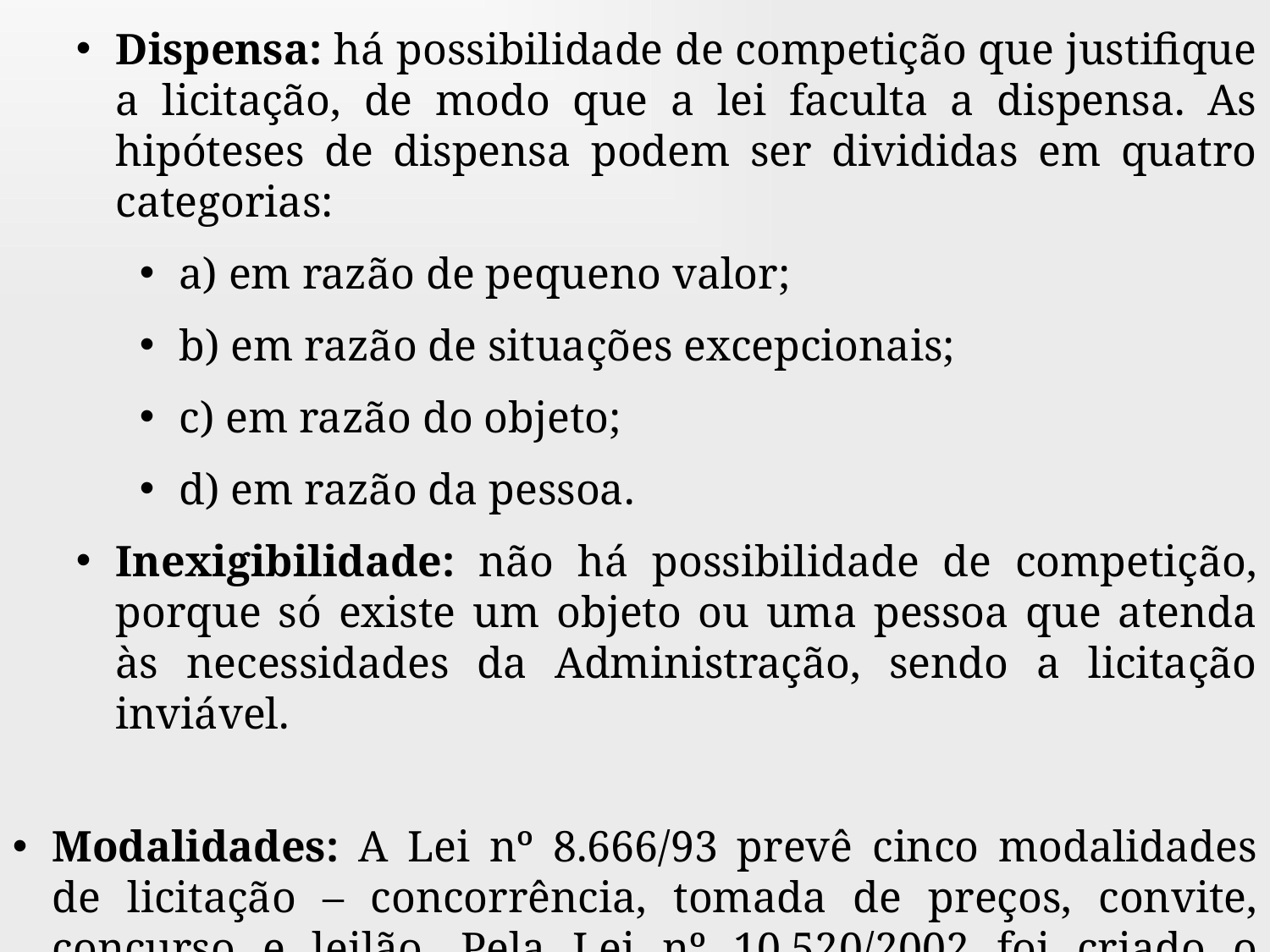

Dispensa: há possibilidade de competição que justifique a licitação, de modo que a lei faculta a dispensa. As hipóteses de dispensa podem ser divididas em quatro categorias:
a) em razão de pequeno valor;
b) em razão de situações excepcionais;
c) em razão do objeto;
d) em razão da pessoa.
Inexigibilidade: não há possibilidade de competição, porque só existe um objeto ou uma pessoa que atenda às necessidades da Administração, sendo a licitação inviável.

Modalidades: A Lei nº 8.666/93 prevê cinco modalidades de licitação – concorrência, tomada de preços, convite, concurso e leilão. Pela Lei nº 10.520/2002 foi criado o pregão.